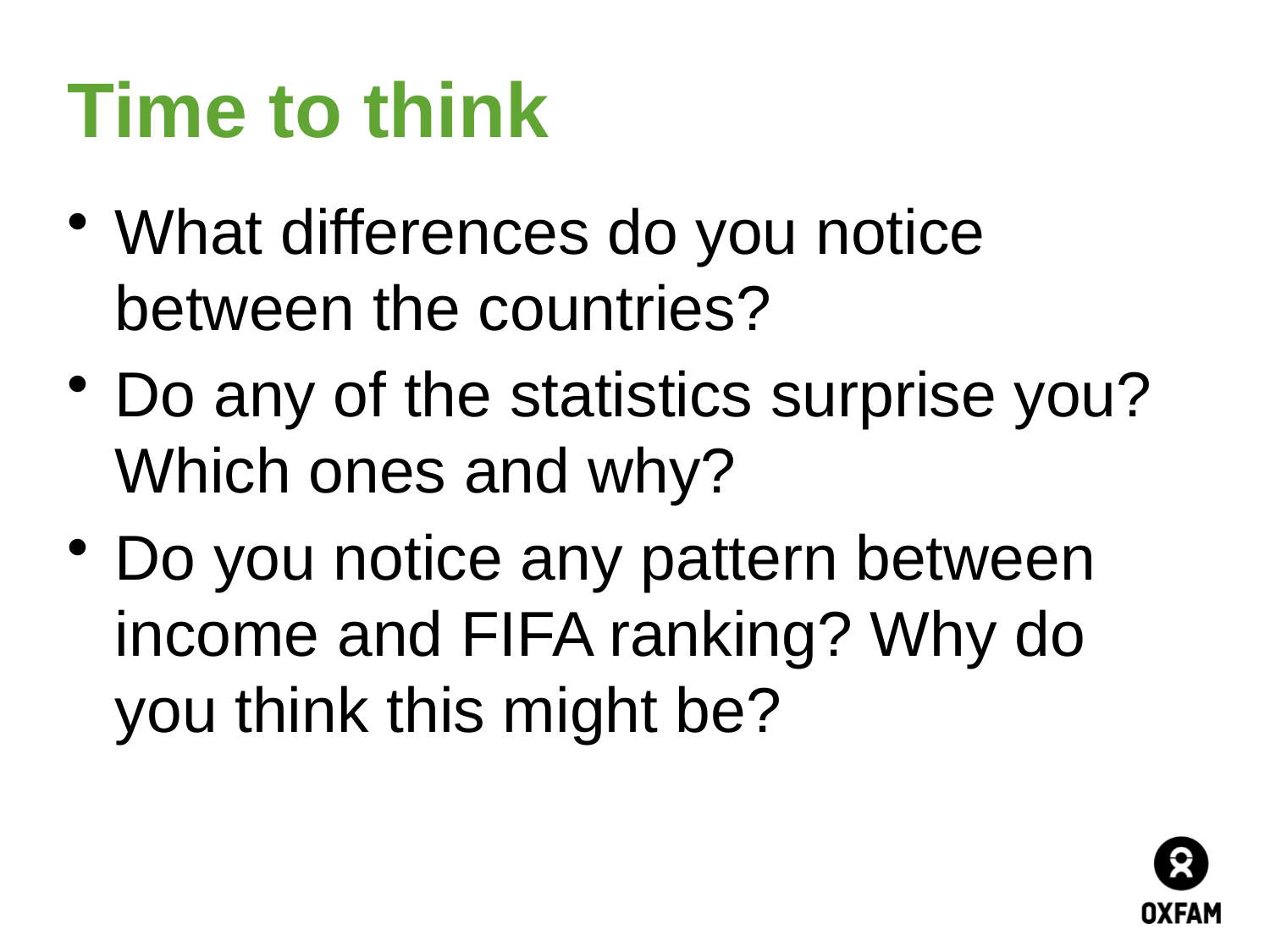

# Time to think
What differences do you notice between the countries?
Do any of the statistics surprise you? Which ones and why?
Do you notice any pattern between income and FIFA ranking? Why do you think this might be?